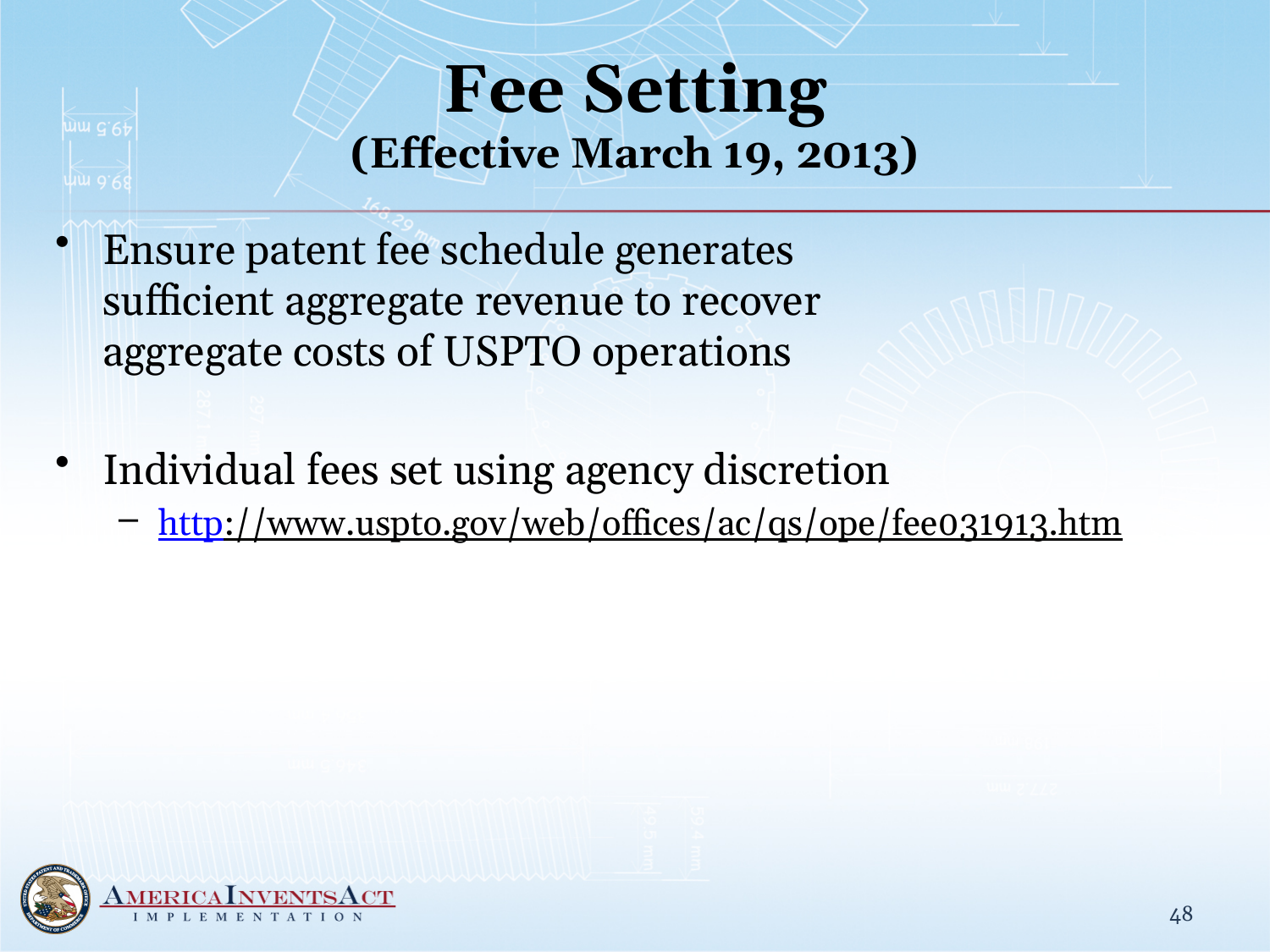

# Fee Setting (Effective March 19, 2013)
Ensure patent fee schedule generates
sufficient aggregate revenue to recover
aggregate costs of USPTO operations

Individual fees set using agency discretion
http://www.uspto.gov/web/offices/ac/qs/ope/fee031913.htm

48